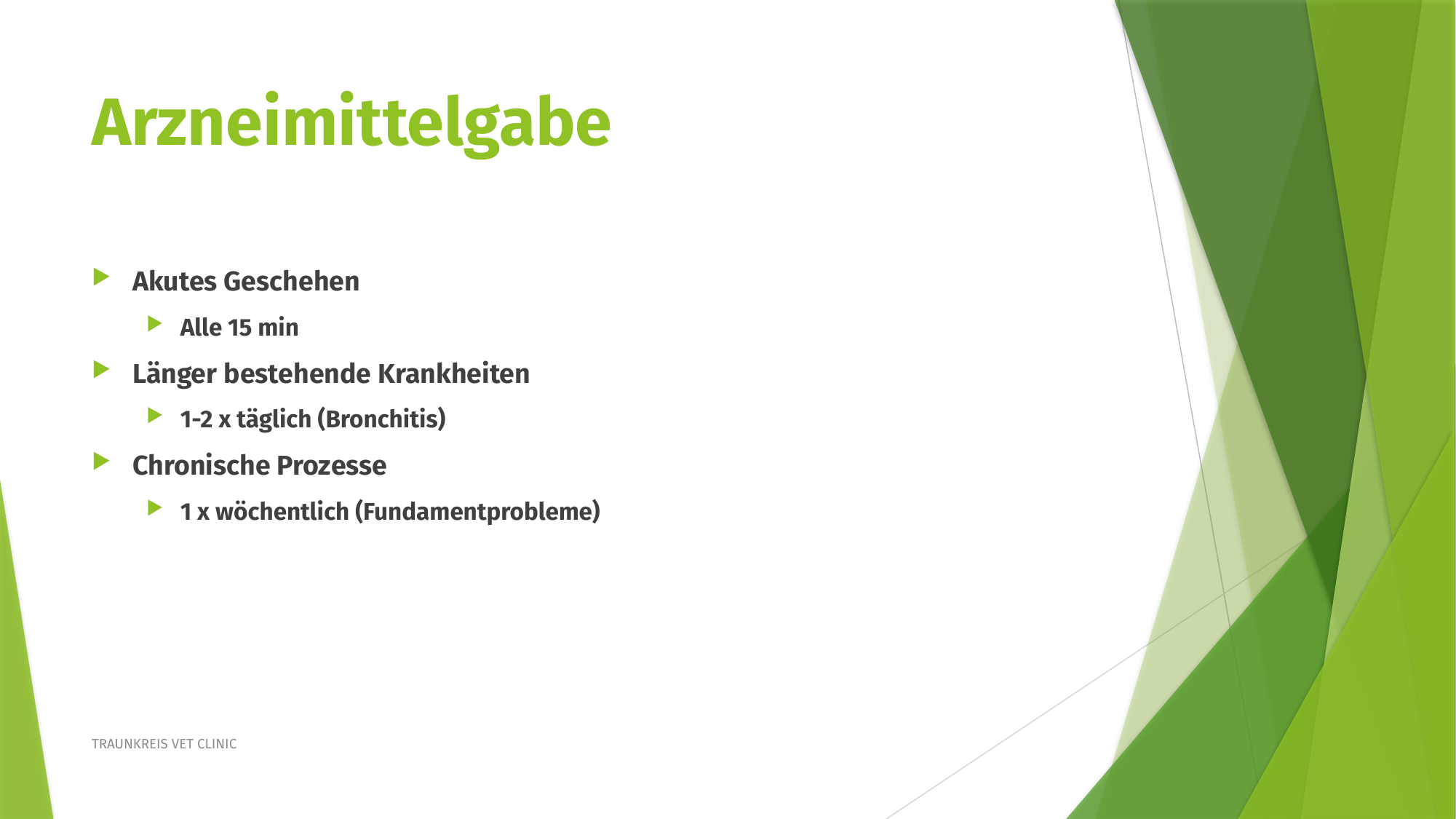

# Arzneimittelgabe
Akutes Geschehen
Alle 15 min
Länger bestehende Krankheiten
1-2 x täglich (Bronchitis)
Chronische Prozesse
1 x wöchentlich (Fundamentprobleme)
TRAUNKREIS VET CLINIC